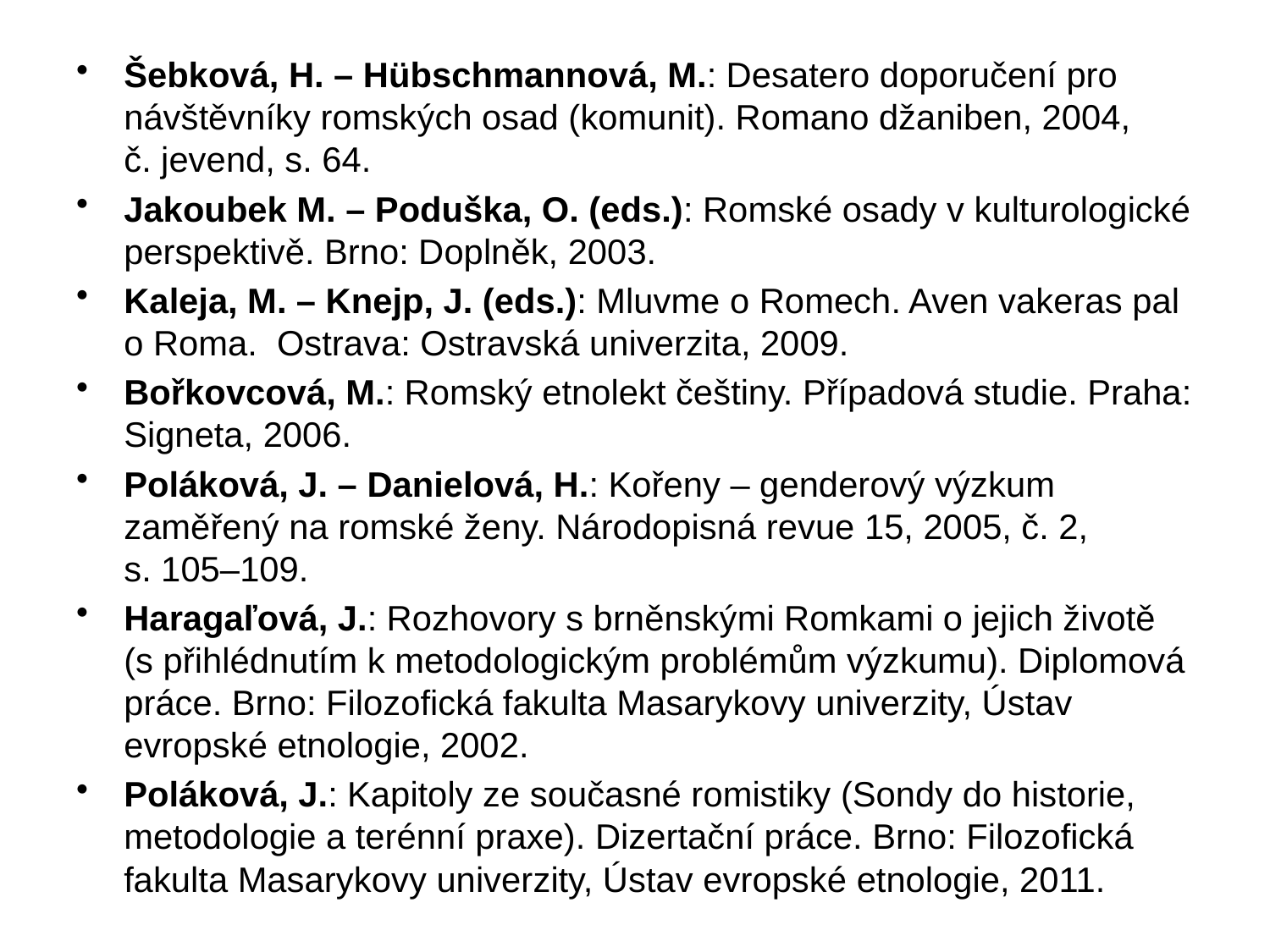

Šebková, H. – Hübschmannová, M.: Desatero doporučení pro návštěvníky romských osad (komunit). Romano džaniben, 2004,      č. jevend, s. 64.
Jakoubek M. – Poduška, O. (eds.): Romské osady v kulturologické perspektivě. Brno: Doplněk, 2003.
Kaleja, M. – Knejp, J. (eds.): Mluvme o Romech. Aven vakeras pal o Roma.  Ostrava: Ostravská univerzita, 2009.
Bořkovcová, M.: Romský etnolekt češtiny. Případová studie. Praha: Signeta, 2006.
Poláková, J. – Danielová, H.: Kořeny – genderový výzkum zaměřený na romské ženy. Národopisná revue 15, 2005, č. 2,          s. 105–109.
Haragaľová, J.: Rozhovory s brněnskými Romkami o jejich životě   (s přihlédnutím k metodologickým problémům výzkumu). Diplomová práce. Brno: Filozofická fakulta Masarykovy univerzity, Ústav evropské etnologie, 2002.
Poláková, J.: Kapitoly ze současné romistiky (Sondy do historie, metodologie a terénní praxe). Dizertační práce. Brno: Filozofická fakulta Masarykovy univerzity, Ústav evropské etnologie, 2011.